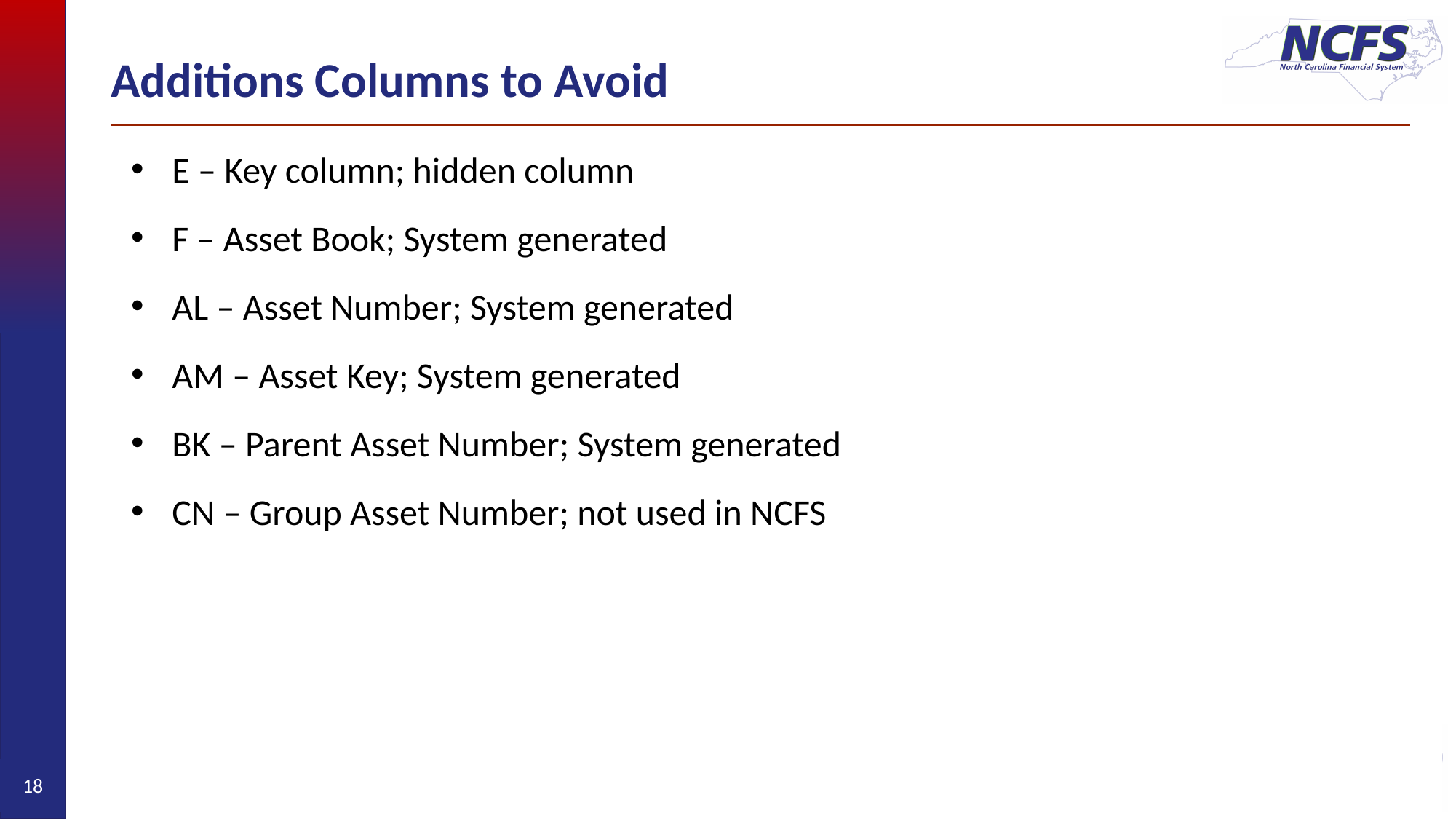

# Additions Columns to Avoid
E – Key column; hidden column
F – Asset Book; System generated
AL – Asset Number; System generated
AM – Asset Key; System generated
BK – Parent Asset Number; System generated
CN – Group Asset Number; not used in NCFS
18